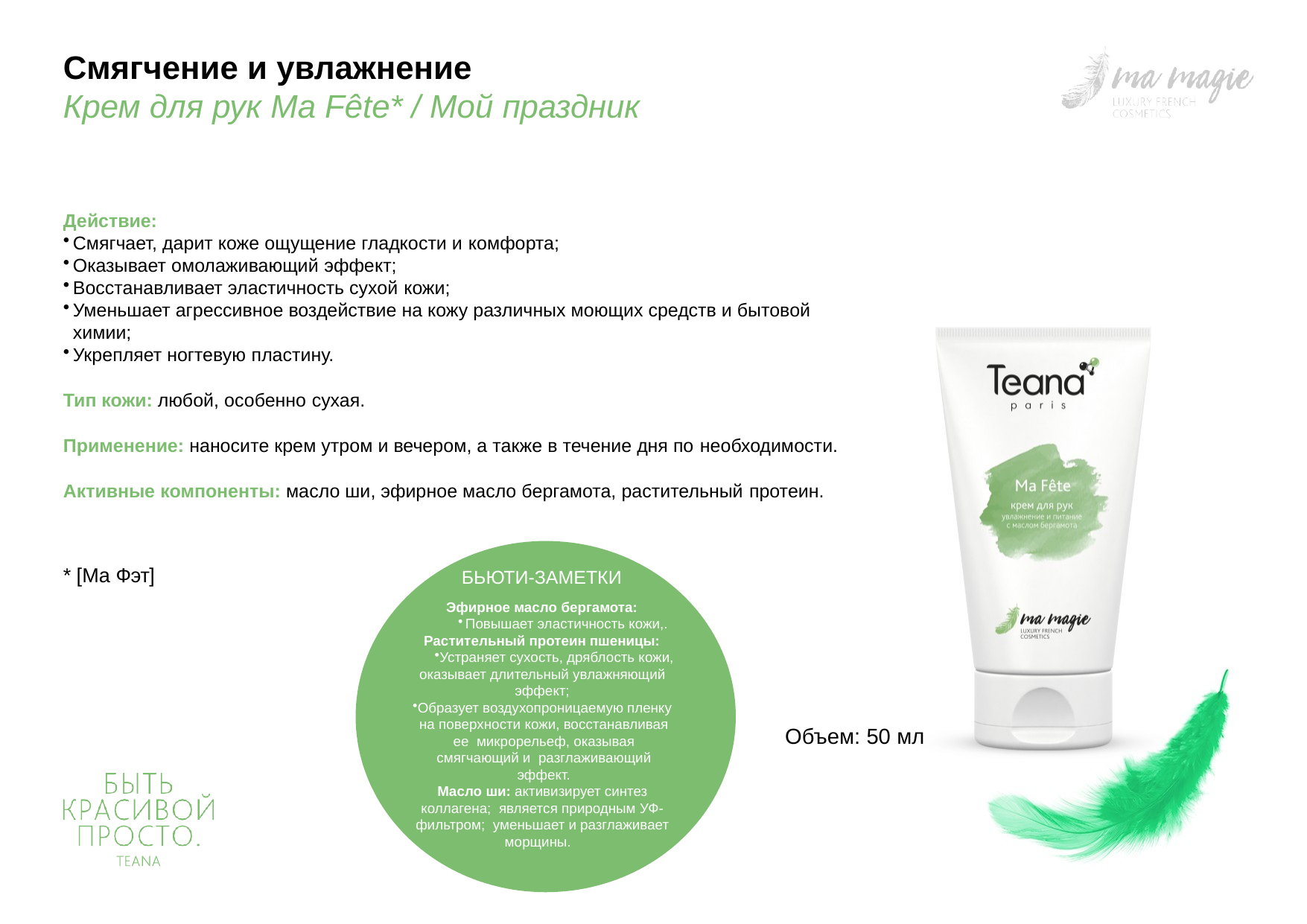

# Смягчение и увлажнение
Крем для рук Ma Fête* / Мой праздник

Действие:
Смягчает, дарит коже ощущение гладкости и комфорта;
Оказывает омолаживающий эффект;
Восстанавливает эластичность сухой кожи;
Уменьшает агрессивное воздействие на кожу различных моющих средств и бытовой химии;
Укрепляет ногтевую пластину.

Тип кожи: любой, особенно сухая.

Применение: наносите крем утром и вечером, а также в течение дня по необходимости.

Активные компоненты: масло ши, эфирное масло бергамота, растительный протеин.

* [Ма Фэт]
БЬЮТИ-ЗАМЕТКИ
Эфирное масло бергамота:
Повышает эластичность кожи,.
Растительный протеин пшеницы:
Устраняет сухость, дряблость кожи,  оказывает длительный увлажняющий эффект;
Образует воздухопроницаемую пленку  на поверхности кожи, восстанавливая ее  микрорельеф, оказывая смягчающий и  разглаживающий эффект.
Масло ши: активизирует синтез коллагена;  является природным УФ-фильтром;  уменьшает и разглаживает
морщины.
Объем: 50 мл